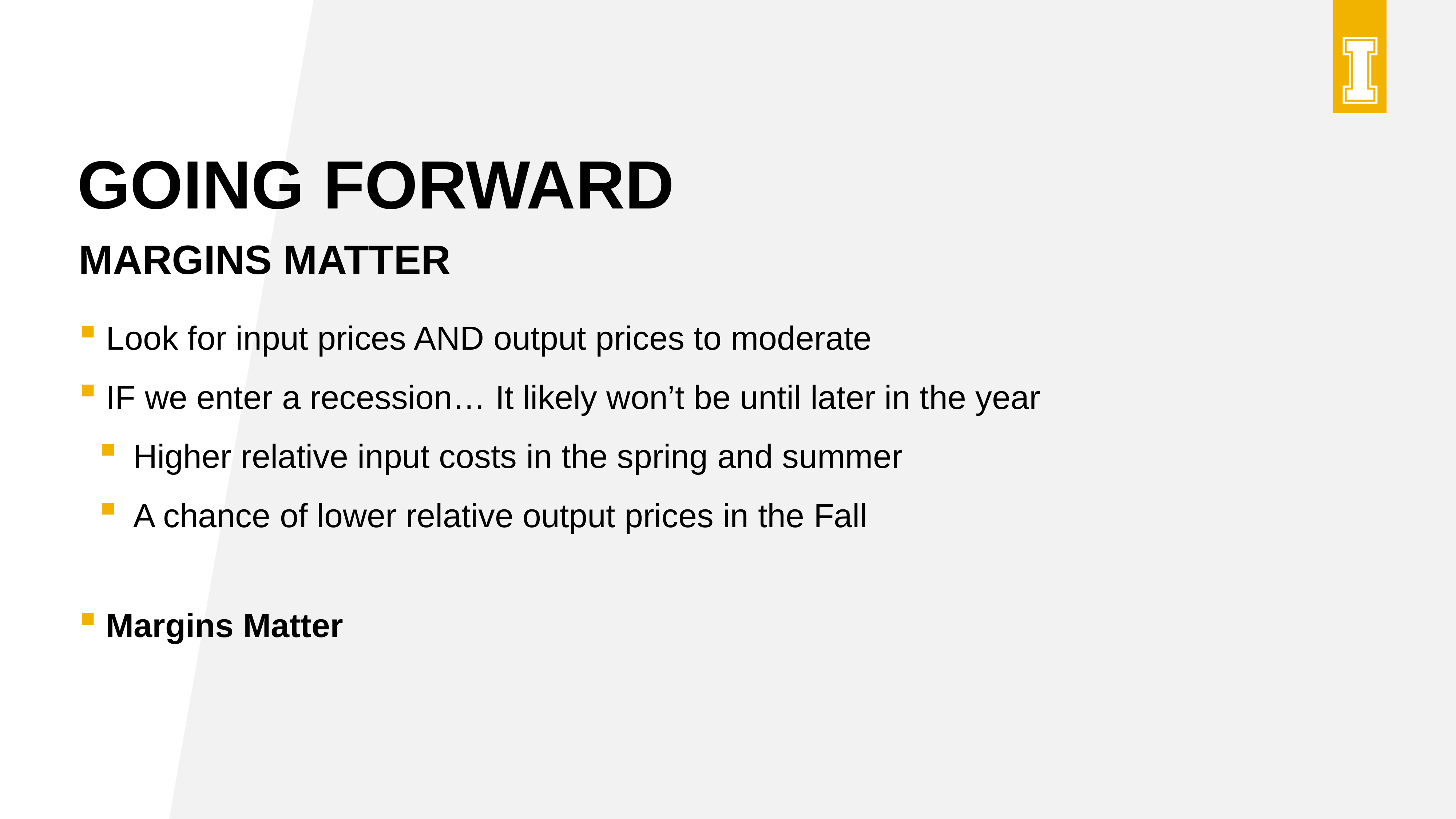

# Going forward
Margins matter
Look for input prices AND output prices to moderate
IF we enter a recession… It likely won’t be until later in the year
Higher relative input costs in the spring and summer
A chance of lower relative output prices in the Fall

Margins Matter